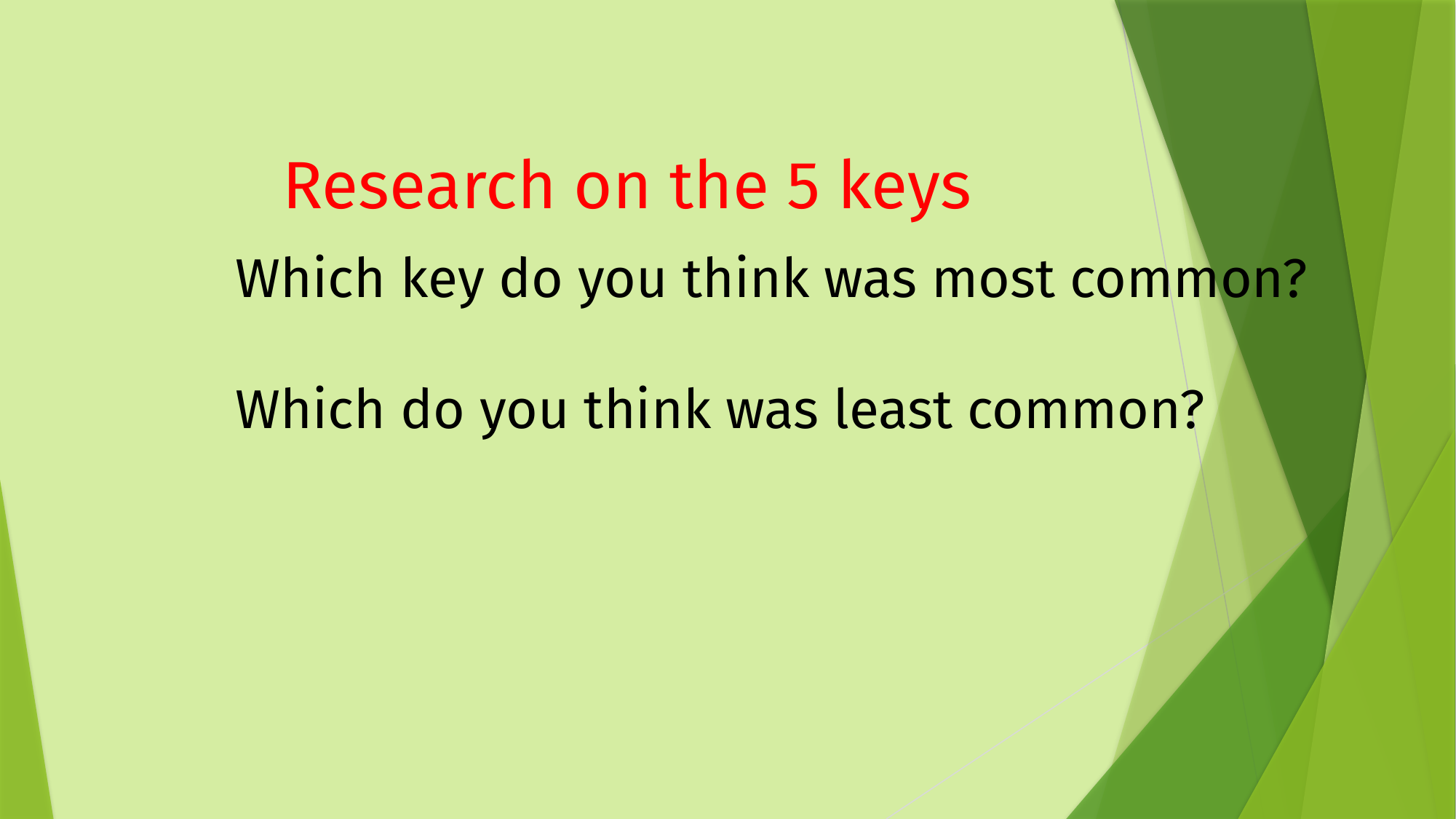

Research on the 5 keys
Which key do you think was most common?

Which do you think was least common?